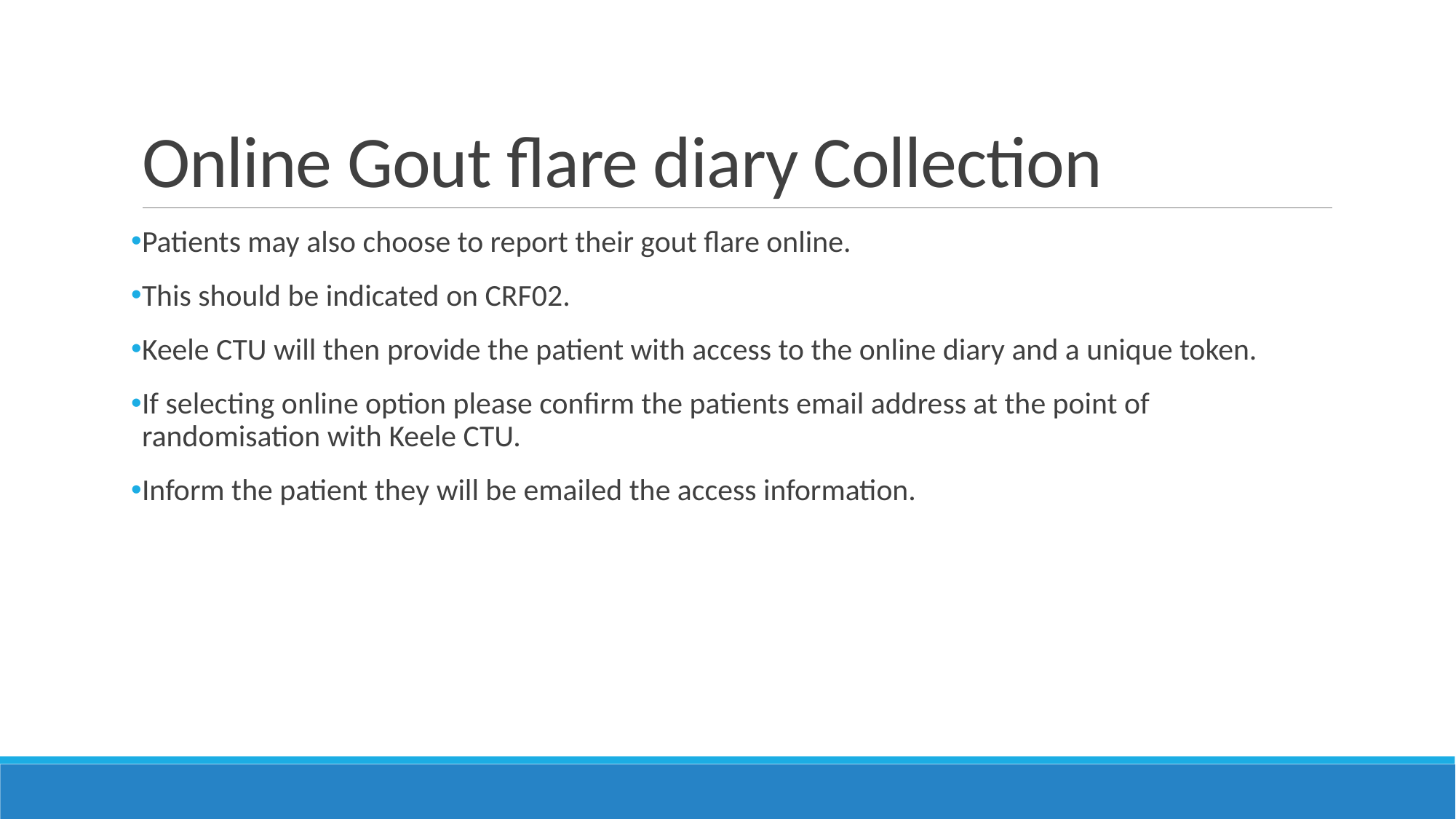

# Online Gout flare diary Collection
Patients may also choose to report their gout flare online.
This should be indicated on CRF02.
Keele CTU will then provide the patient with access to the online diary and a unique token.
If selecting online option please confirm the patients email address at the point of randomisation with Keele CTU.
Inform the patient they will be emailed the access information.